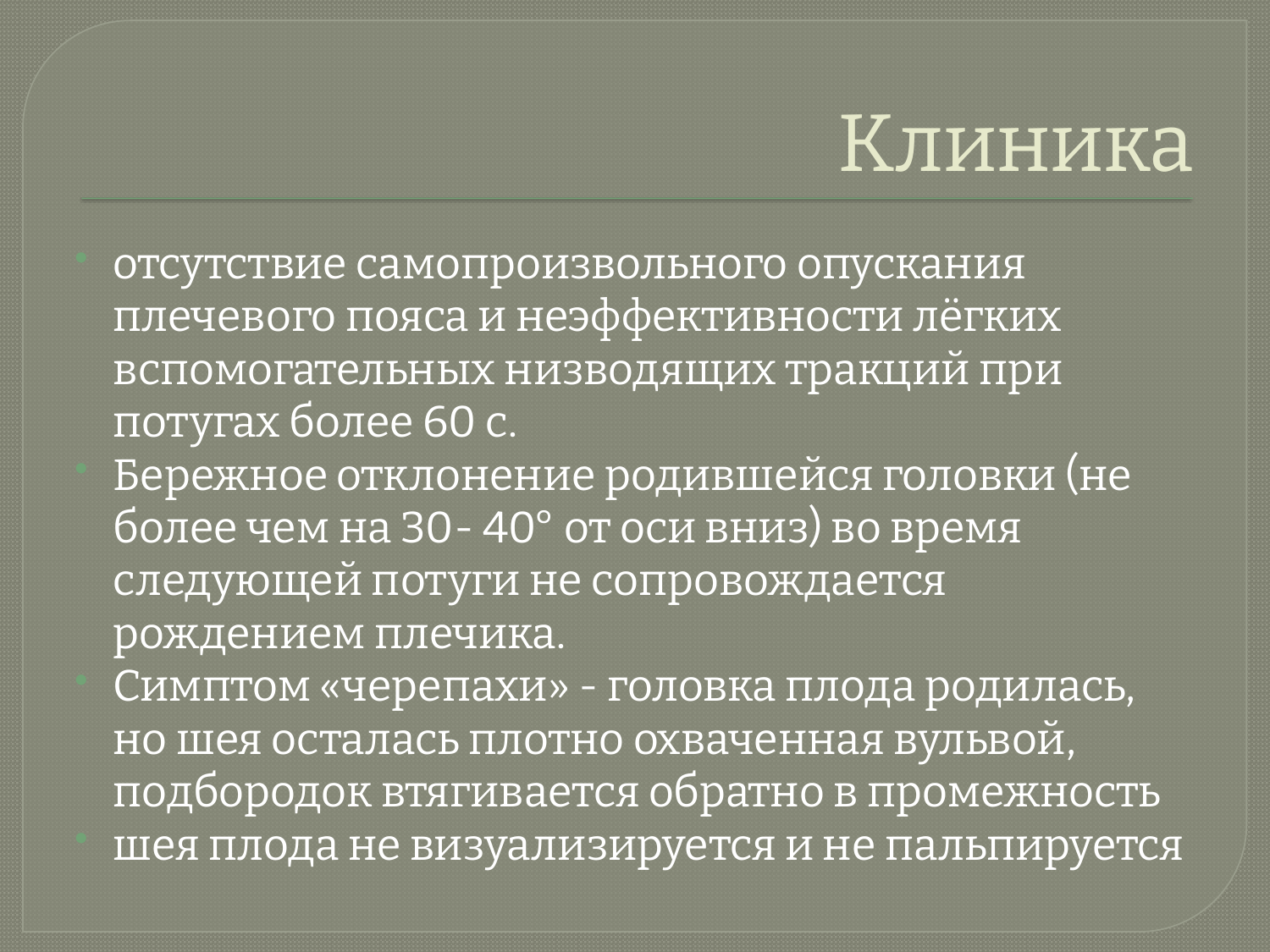

# Клиника
отсутствие самопроизвольного опускания плечевого пояса и неэффективности лёгких вспомогательных низводящих тракций при потугах более 60 с.
Бережное отклонение родившейся головки (не более чем на 30- 40° от оси вниз) во время следующей потуги не сопровождается рождением плечика.
Симптом «черепахи» - головка плода родилась, но шея осталась плотно охваченная вульвой, подбородок втягивается обратно в промежность
шея плода не визуализируется и не пальпируется